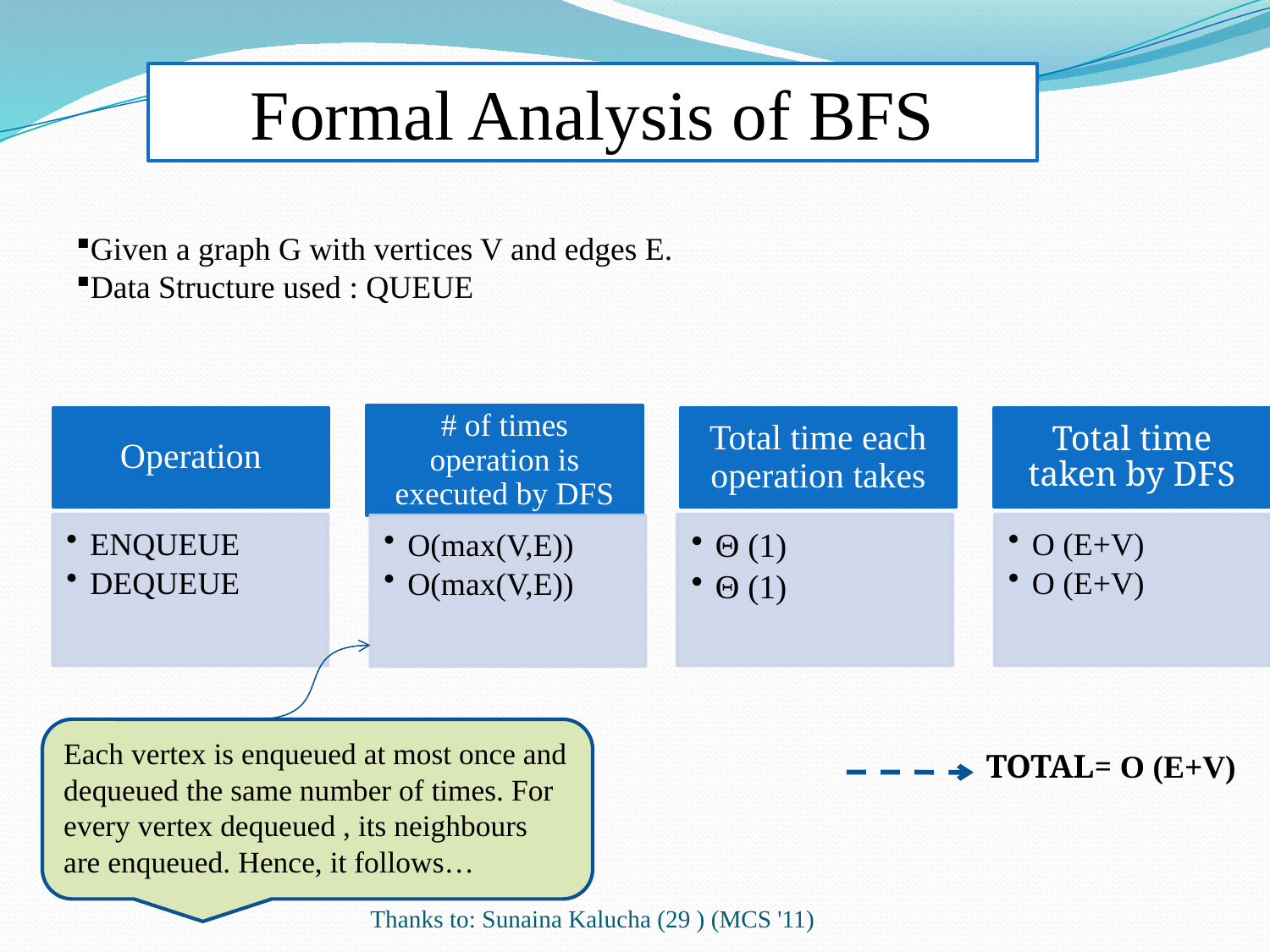

Formal Analysis of BFS
Given a graph G with vertices V and edges E.
Data Structure used : QUEUE
Operation
ENQUEUE
DEQUEUE

# of times operation is executed by DFS
O(max(V,E))
O(max(V,E))
Total time each operation takes
Θ (1)
Θ (1)
Total time taken by DFS
O (E+V)
O (E+V)

Each vertex is enqueued at most once and dequeued the same number of times. For every vertex dequeued , its neighbours are enqueued. Hence, it follows…

TOTAL= O (E+V)

Thanks to: Sunaina Kalucha (29 ) (MCS '11)